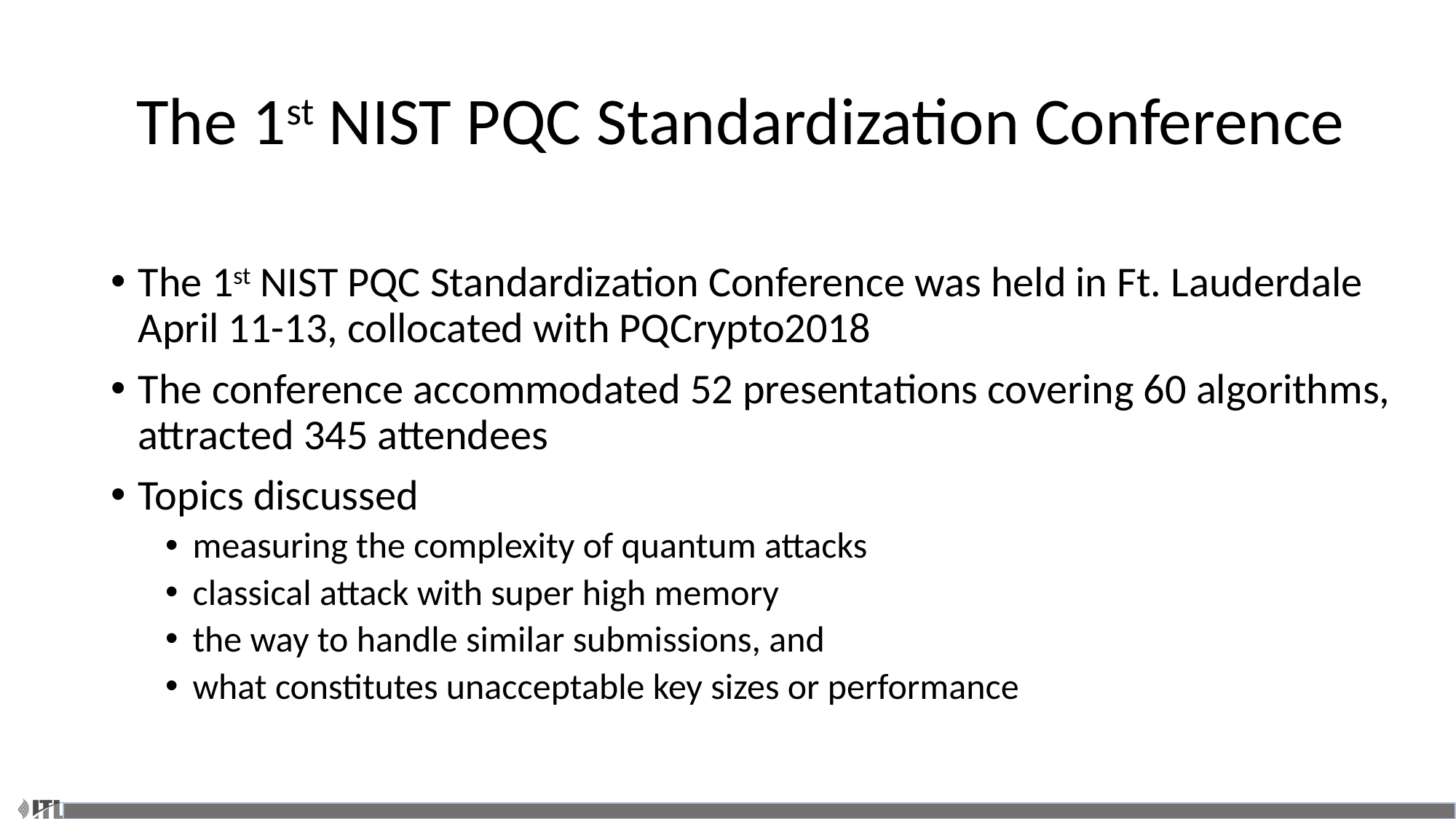

# The 1st NIST PQC Standardization Conference
The 1st NIST PQC Standardization Conference was held in Ft. Lauderdale April 11-13, collocated with PQCrypto2018
The conference accommodated 52 presentations covering 60 algorithms, attracted 345 attendees
Topics discussed
measuring the complexity of quantum attacks
classical attack with super high memory
the way to handle similar submissions, and
what constitutes unacceptable key sizes or performance